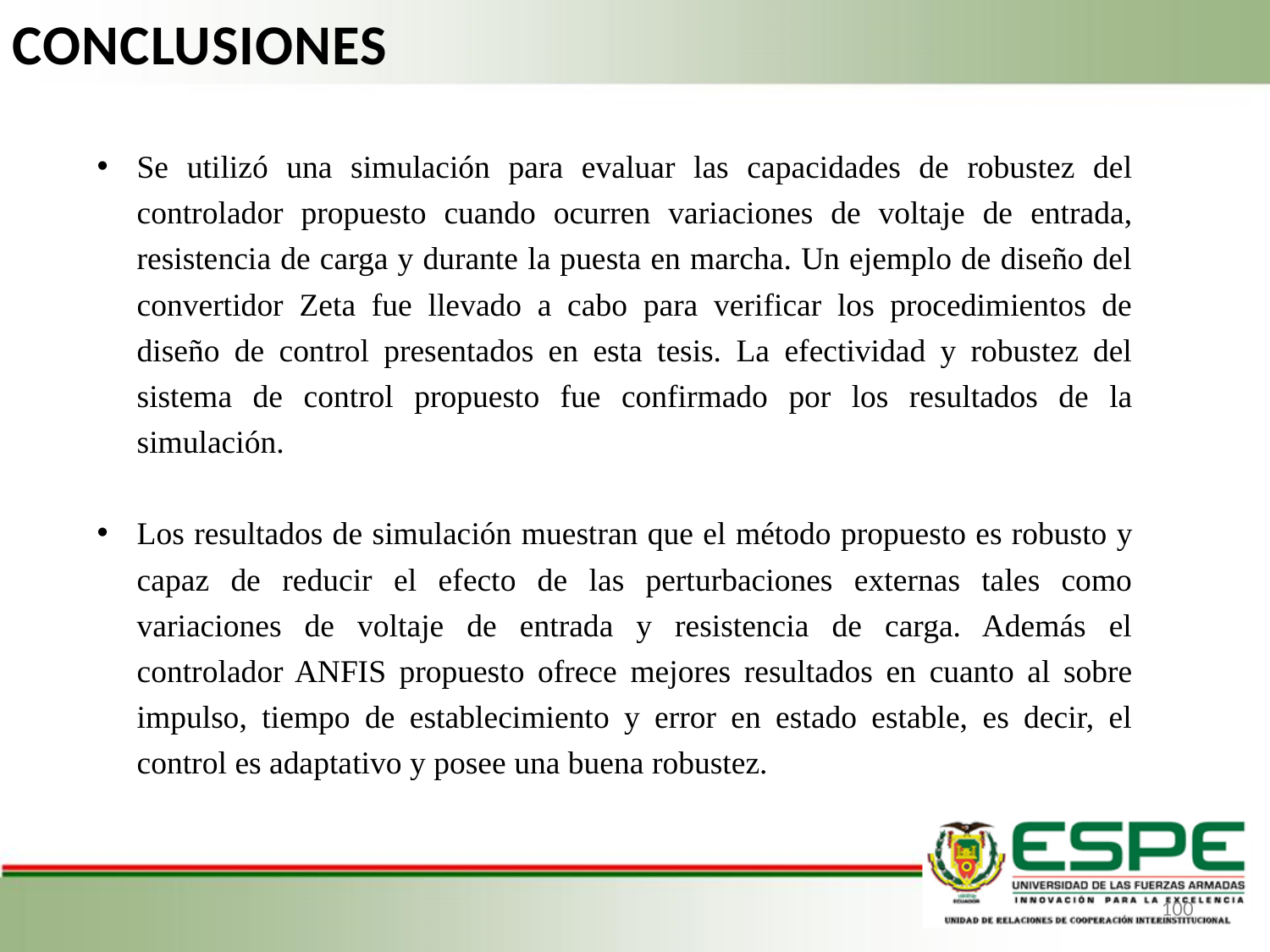

CONCLUSIONES
Se utilizó una simulación para evaluar las capacidades de robustez del controlador propuesto cuando ocurren variaciones de voltaje de entrada, resistencia de carga y durante la puesta en marcha. Un ejemplo de diseño del convertidor Zeta fue llevado a cabo para verificar los procedimientos de diseño de control presentados en esta tesis. La efectividad y robustez del sistema de control propuesto fue confirmado por los resultados de la simulación.

Los resultados de simulación muestran que el método propuesto es robusto y capaz de reducir el efecto de las perturbaciones externas tales como variaciones de voltaje de entrada y resistencia de carga. Además el controlador ANFIS propuesto ofrece mejores resultados en cuanto al sobre impulso, tiempo de establecimiento y error en estado estable, es decir, el control es adaptativo y posee una buena robustez.

100